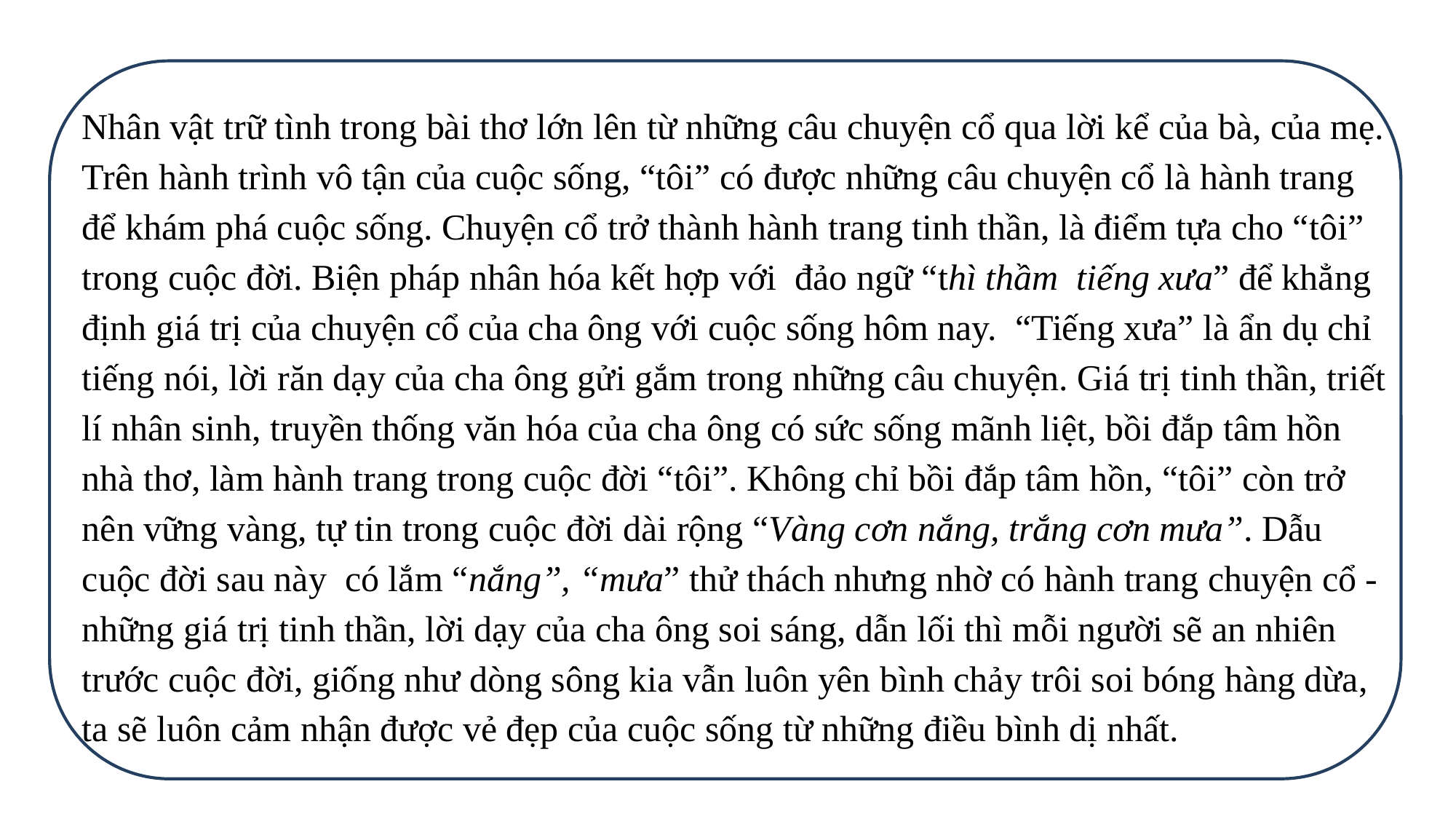

Nhân vật trữ tình trong bài thơ lớn lên từ những câu chuyện cổ qua lời kể của bà, của mẹ. Trên hành trình vô tận của cuộc sống, “tôi” có được những câu chuyện cổ là hành trang để khám phá cuộc sống. Chuyện cổ trở thành hành trang tinh thần, là điểm tựa cho “tôi” trong cuộc đời. Biện pháp nhân hóa kết hợp với  đảo ngữ “thì thầm  tiếng xưa” để khẳng định giá trị của chuyện cổ của cha ông với cuộc sống hôm nay.  “Tiếng xưa” là ẩn dụ chỉ  tiếng nói, lời răn dạy của cha ông gửi gắm trong những câu chuyện. Giá trị tinh thần, triết lí nhân sinh, truyền thống văn hóa của cha ông có sức sống mãnh liệt, bồi đắp tâm hồn nhà thơ, làm hành trang trong cuộc đời “tôi”. Không chỉ bồi đắp tâm hồn, “tôi” còn trở nên vững vàng, tự tin trong cuộc đời dài rộng “Vàng cơn nắng, trắng cơn mưa”. Dẫu cuộc đời sau này  có lắm “nắng”, “mưa” thử thách nhưng nhờ có hành trang chuyện cổ - những giá trị tinh thần, lời dạy của cha ông soi sáng, dẫn lối thì mỗi người sẽ an nhiên trước cuộc đời, giống như dòng sông kia vẫn luôn yên bình chảy trôi soi bóng hàng dừa, ta sẽ luôn cảm nhận được vẻ đẹp của cuộc sống từ những điều bình dị nhất.